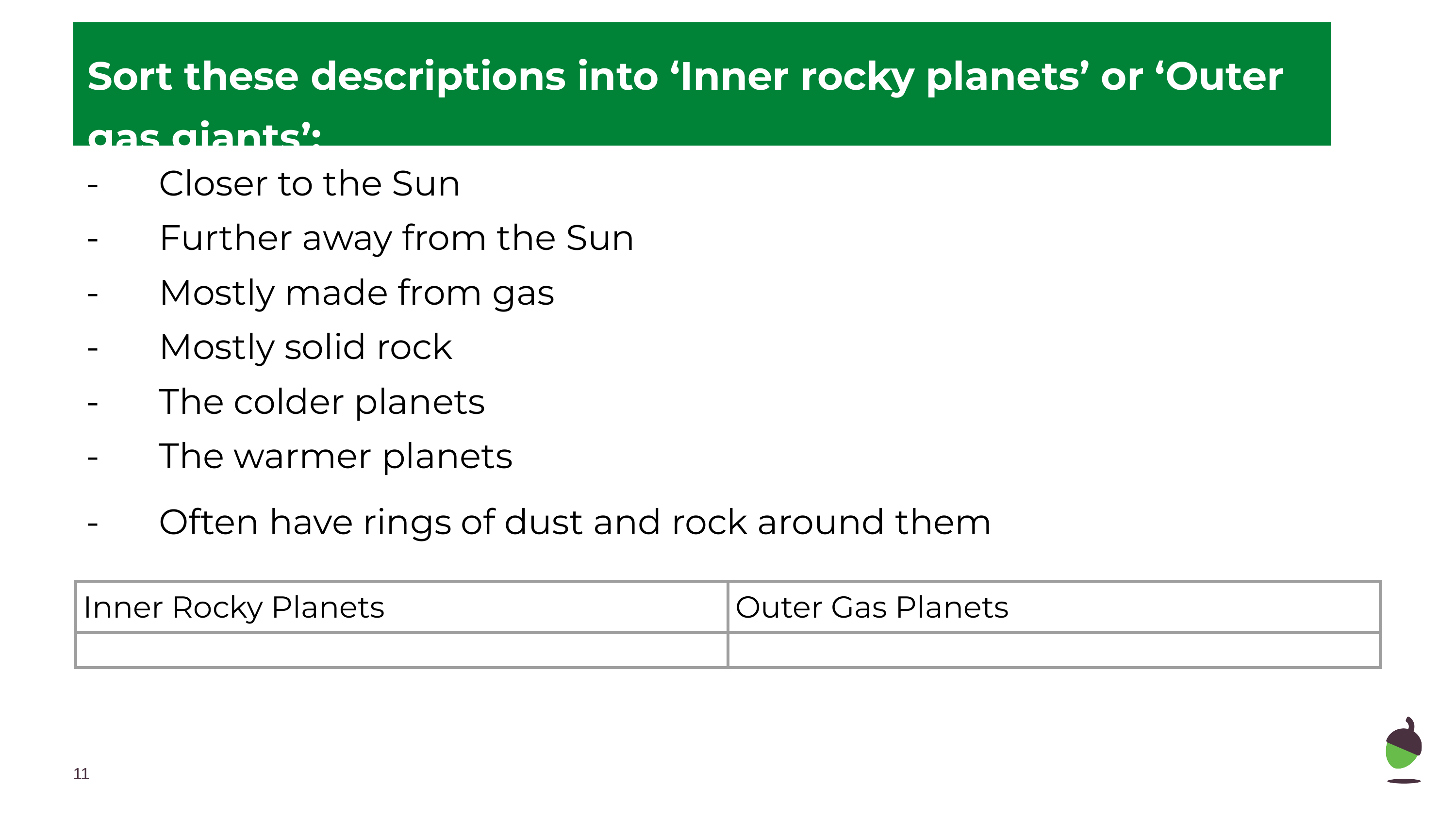

Sort these descriptions into ‘Inner rocky planets’ or ‘Outer gas giants’:
-	Closer to the Sun
-	Further away from the Sun
-	Mostly made from gas
-	Mostly solid rock
-	The colder planets
-	The warmer planets
-	Often have rings of dust and rock around them

| Inner Rocky Planets | Outer Gas Planets |
| --- | --- |
|  |  |
11